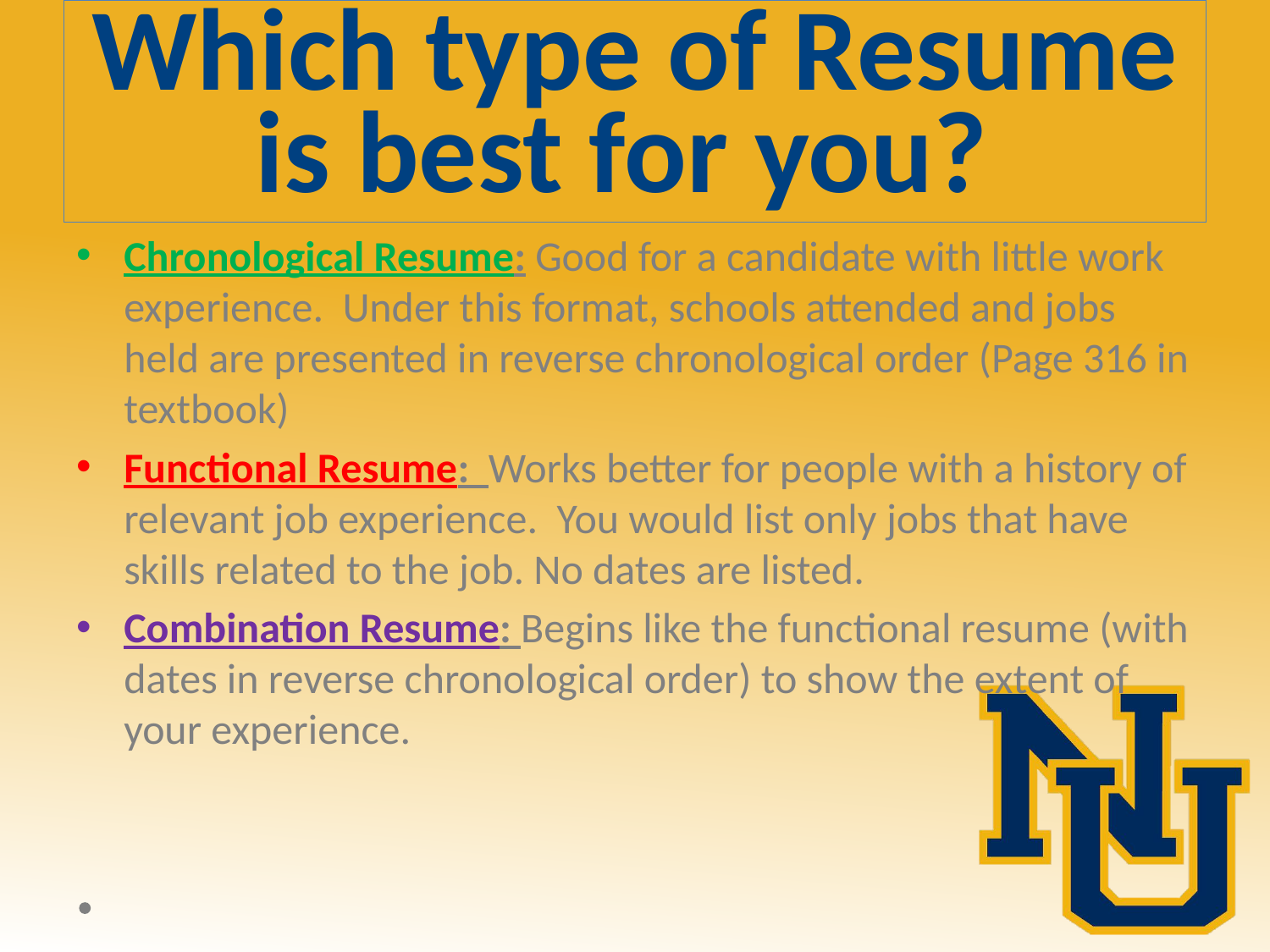

# Which type of Resume is best for you?
Chronological Resume: Good for a candidate with little work experience.  Under this format, schools attended and jobs held are presented in reverse chronological order (Page 316 in textbook)
Functional Resume:  Works better for people with a history of relevant job experience.  You would list only jobs that have skills related to the job. No dates are listed.
Combination Resume: Begins like the functional resume (with dates in reverse chronological order) to show the extent of your experience.